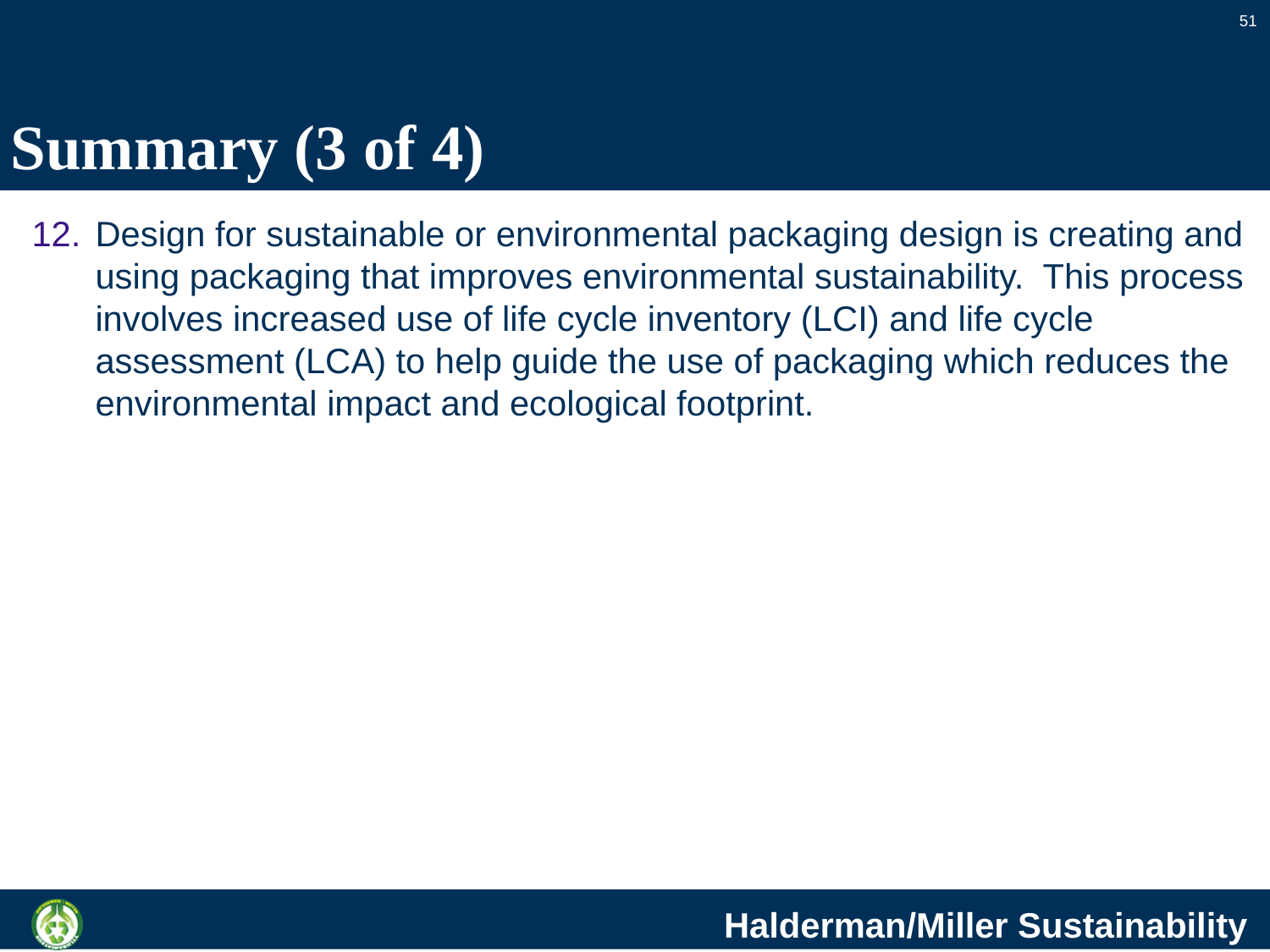

51
# Summary (3 of 4)
Design for sustainable or environmental packaging design is creating and using packaging that improves environmental sustainability.  This process involves increased use of life cycle inventory (LCI) and life cycle assessment (LCA) to help guide the use of packaging which reduces the environmental impact and ecological footprint.